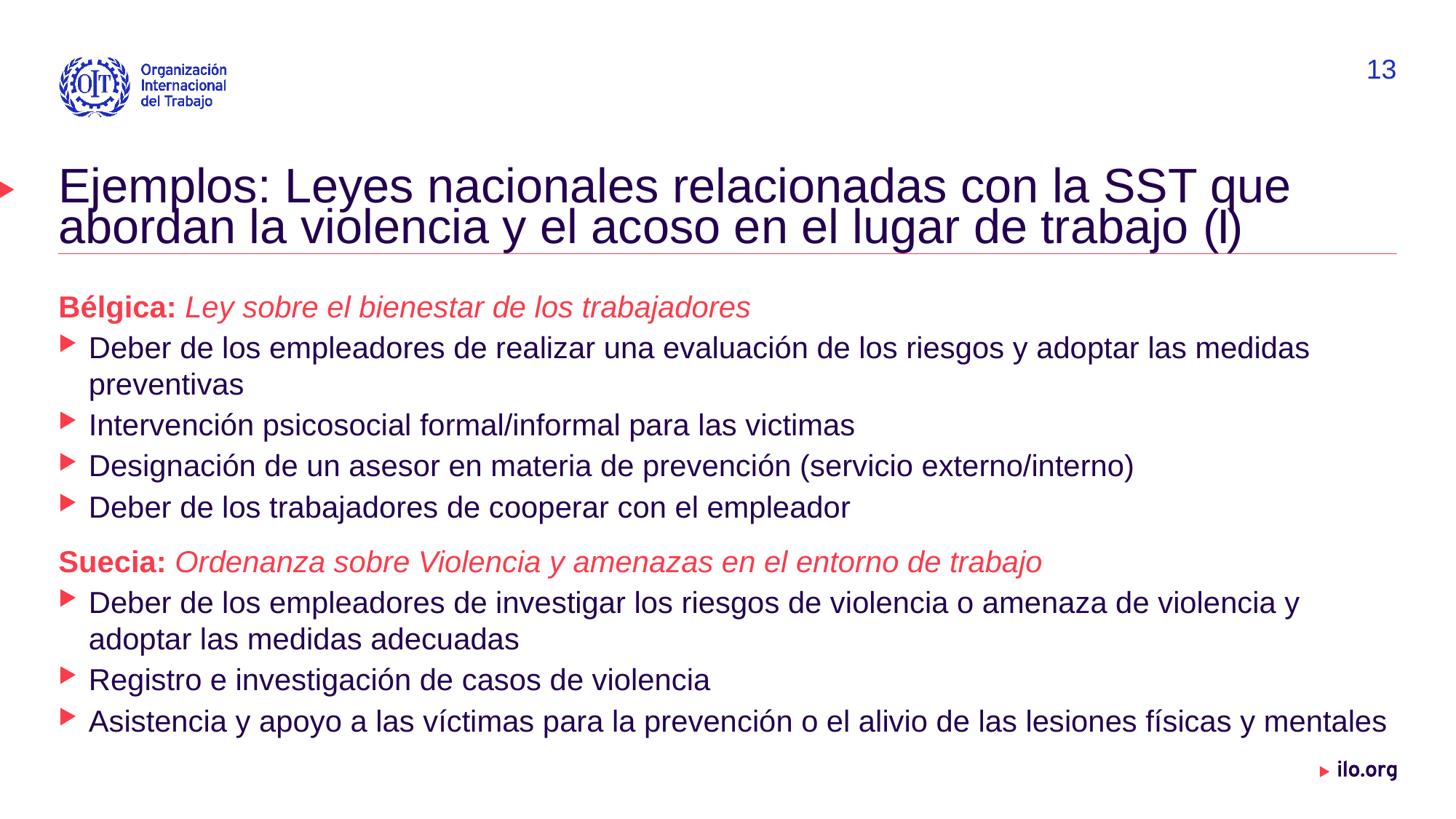

13
# Ejemplos: Leyes nacionales relacionadas con la SST que abordan la violencia y el acoso en el lugar de trabajo (I)
Bélgica: Ley sobre el bienestar de los trabajadores
Deber de los empleadores de realizar una evaluación de los riesgos y adoptar las medidas preventivas
Intervención psicosocial formal/informal para las victimas
Designación de un asesor en materia de prevención (servicio externo/interno)
Deber de los trabajadores de cooperar con el empleador
Suecia: Ordenanza sobre Violencia y amenazas en el entorno de trabajo
Deber de los empleadores de investigar los riesgos de violencia o amenaza de violencia y adoptar las medidas adecuadas
Registro e investigación de casos de violencia
Asistencia y apoyo a las víctimas para la prevención o el alivio de las lesiones físicas y mentales

Date: Monday / 01 / October / 2019